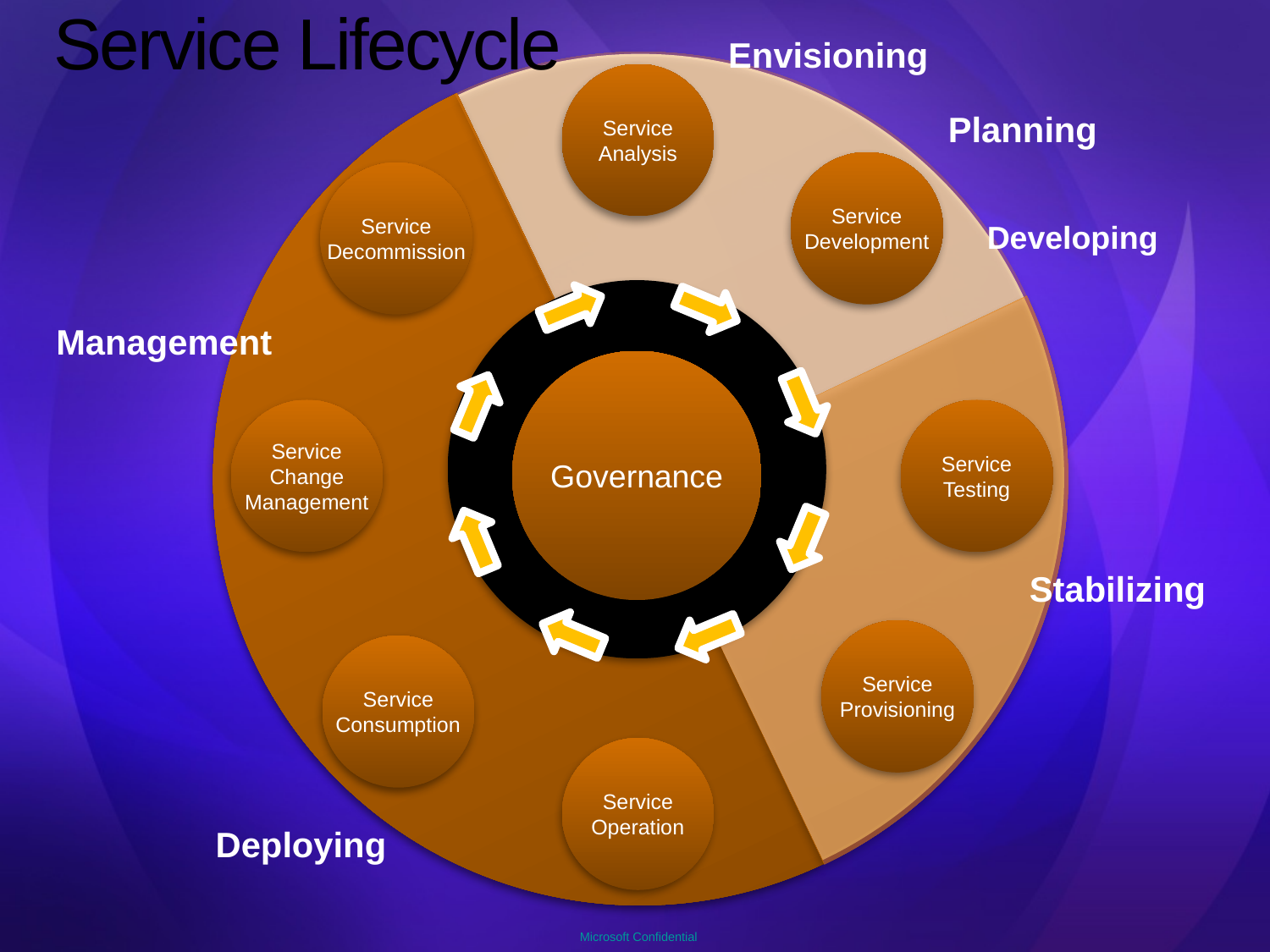

# Service Lifecycle

Service
Analysis
Service
Development
Service
Decommission

Management
Governance
Service
Change
Management
Service
Testing
Service
Provisioning
Service
Operation
Envisioning
Planning
Developing
Management

Stabilizing
Service
Consumption
Deploying